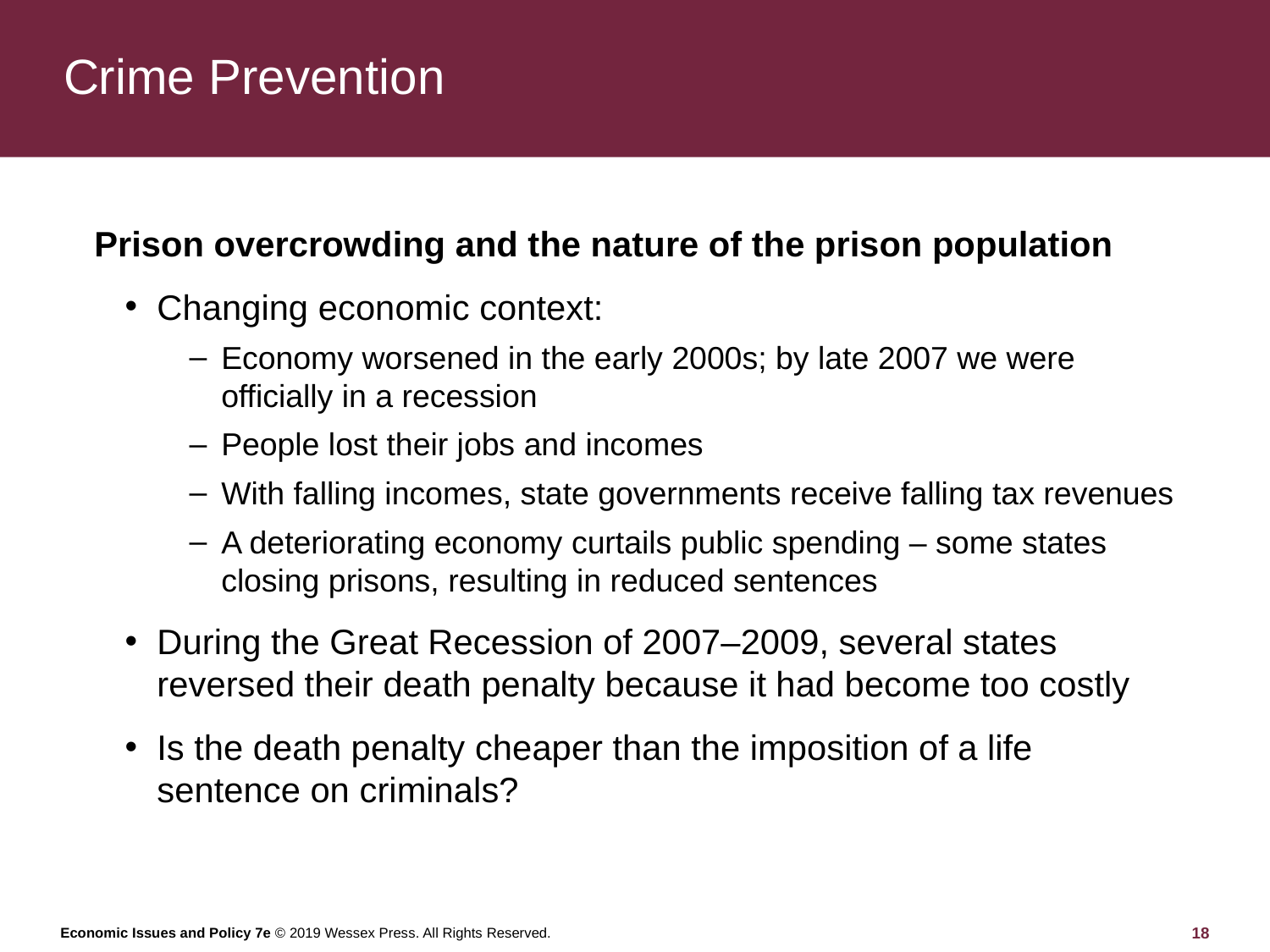

# Crime Prevention
Prison overcrowding and the nature of the prison population
Changing economic context:
Economy worsened in the early 2000s; by late 2007 we were officially in a recession
People lost their jobs and incomes
With falling incomes, state governments receive falling tax revenues
A deteriorating economy curtails public spending – some states closing prisons, resulting in reduced sentences
During the Great Recession of 2007–2009, several states reversed their death penalty because it had become too costly
Is the death penalty cheaper than the imposition of a life sentence on criminals?